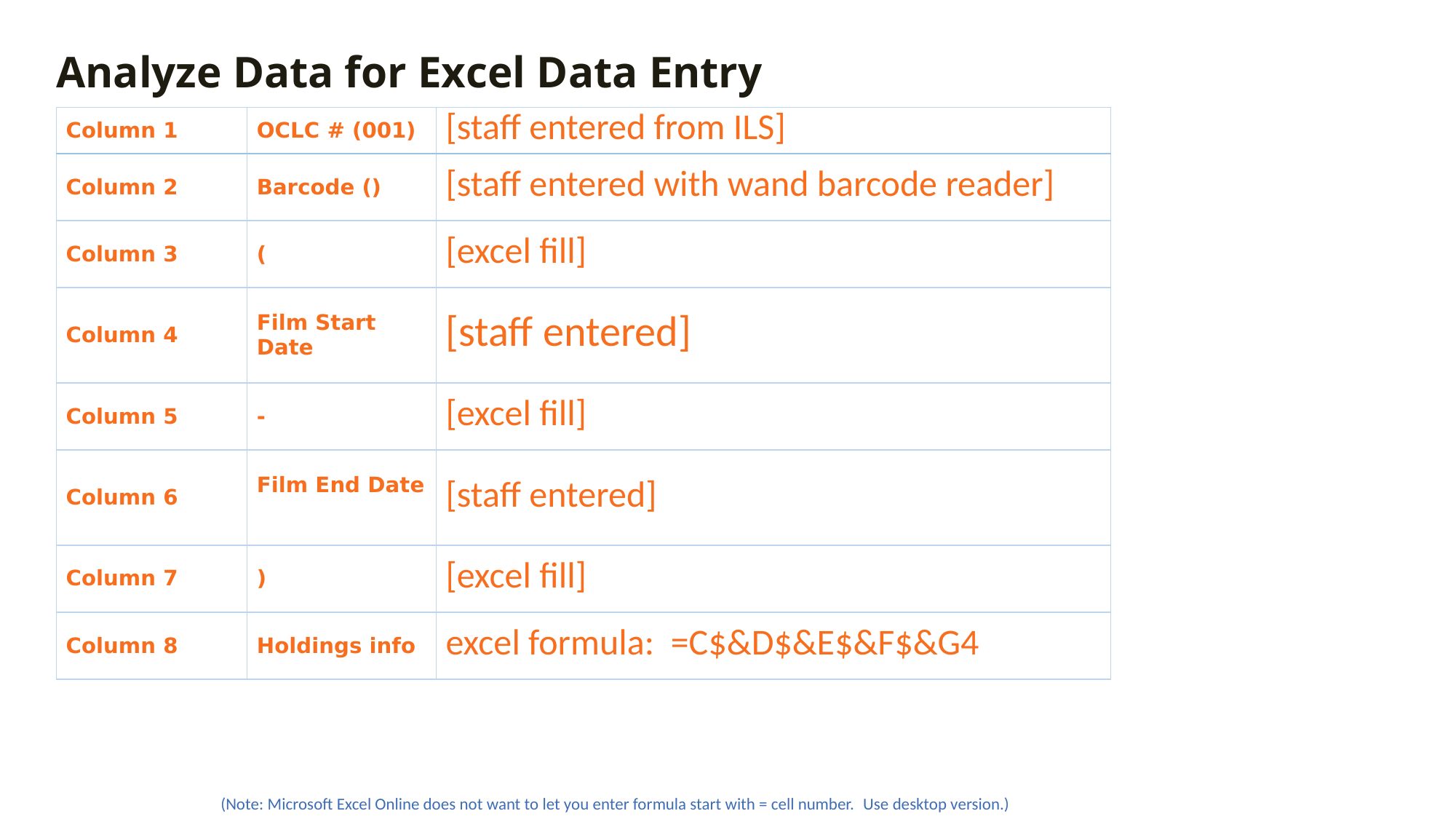

# Analyze Data for Excel Data Entry
| Column 1 | OCLC # (001) | [staff entered from ILS] |
| --- | --- | --- |
| Column 2 | Barcode () | [staff entered with wand barcode reader] |
| Column 3 | ( | [excel fill] |
| Column 4 | Film Start Date | [staff entered] |
| Column 5 | - | [excel fill] |
| Column 6 | Film End Date | [staff entered] |
| Column 7 | ) | [excel fill] |
| Column 8 | Holdings info | excel formula: =C$&D$&E$&F$&G4 |
(Note: Microsoft Excel Online does not want to let you enter formula start with = cell number.  Use desktop version.)